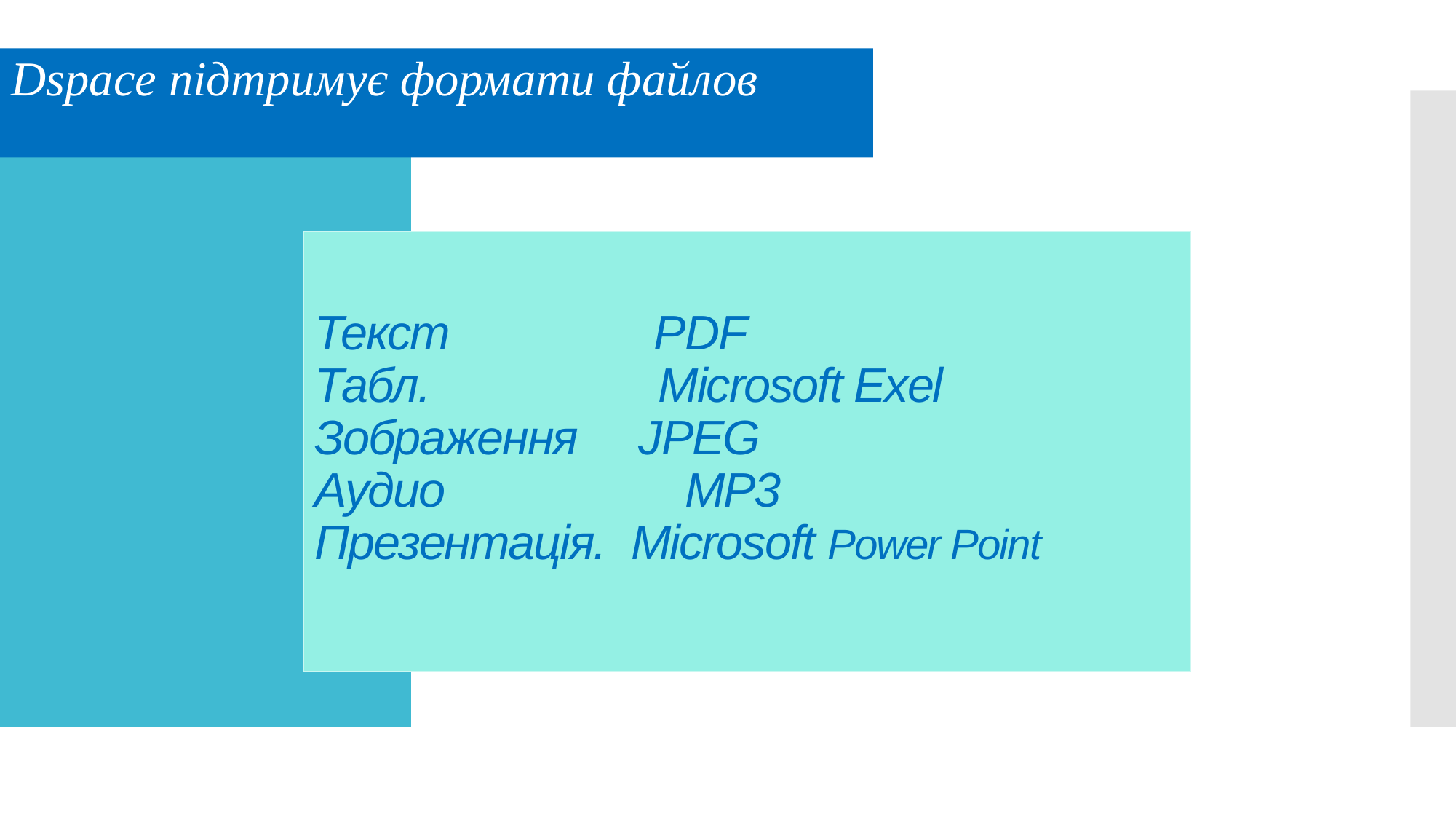

Dspace підтримує формати файлов
# Текст                 PDF Табл.                   Microsoft Exel Зображення     JPEG Аудио                    MP3 Презентація.  Microsoft Power Point